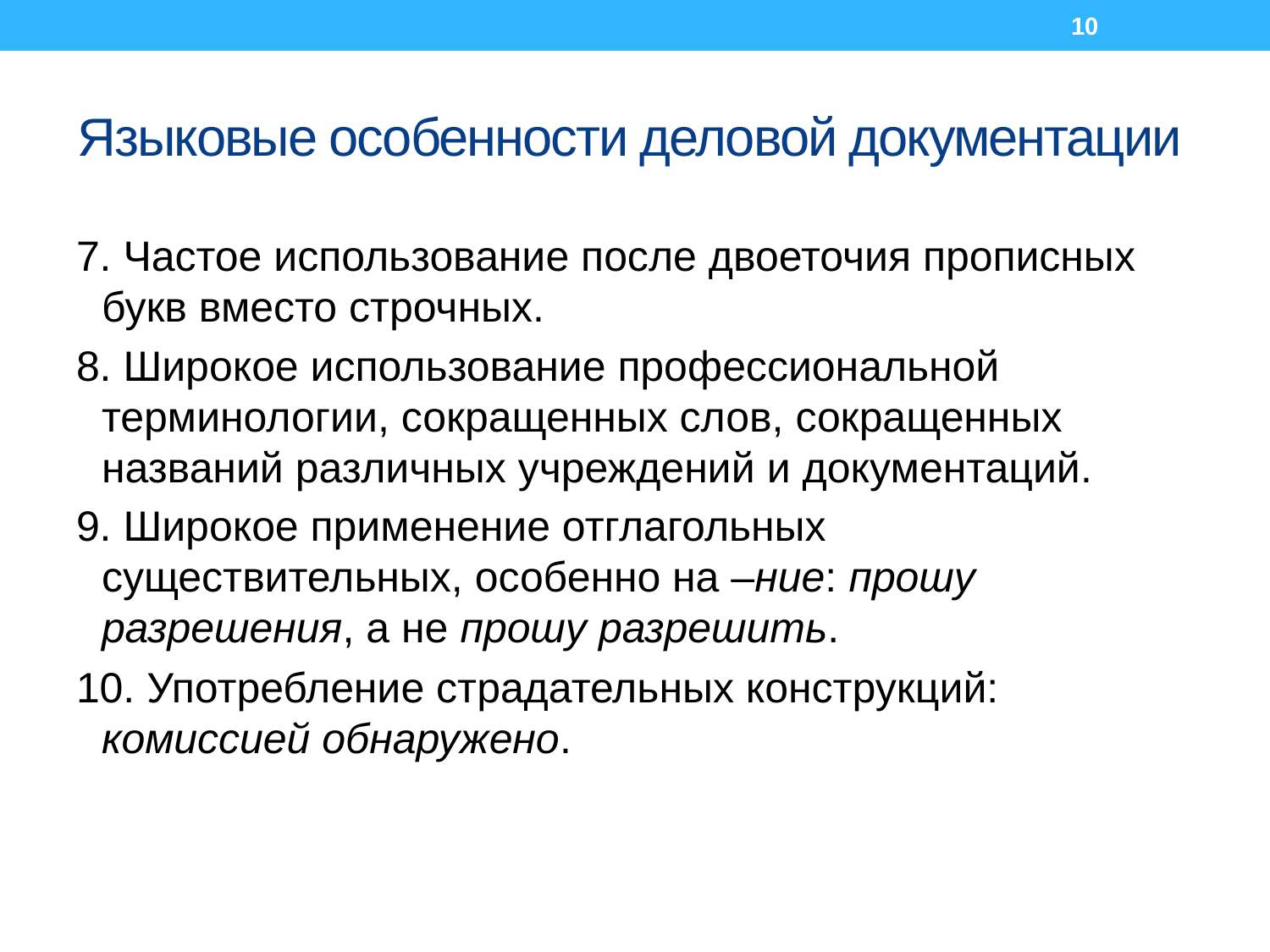

10
# Языковые особенности деловой документации
7. Частое использование после двоеточия прописных букв вместо строчных.
8. Широкое использование профессиональной терминологии, сокращенных слов, сокращенных названий различных учреждений и документаций.
9. Широкое применение отглагольных существительных, особенно на –ние: прошу разрешения, а не прошу разрешить.
10. Употребление страдательных конструкций:  комиссией обнаружено.